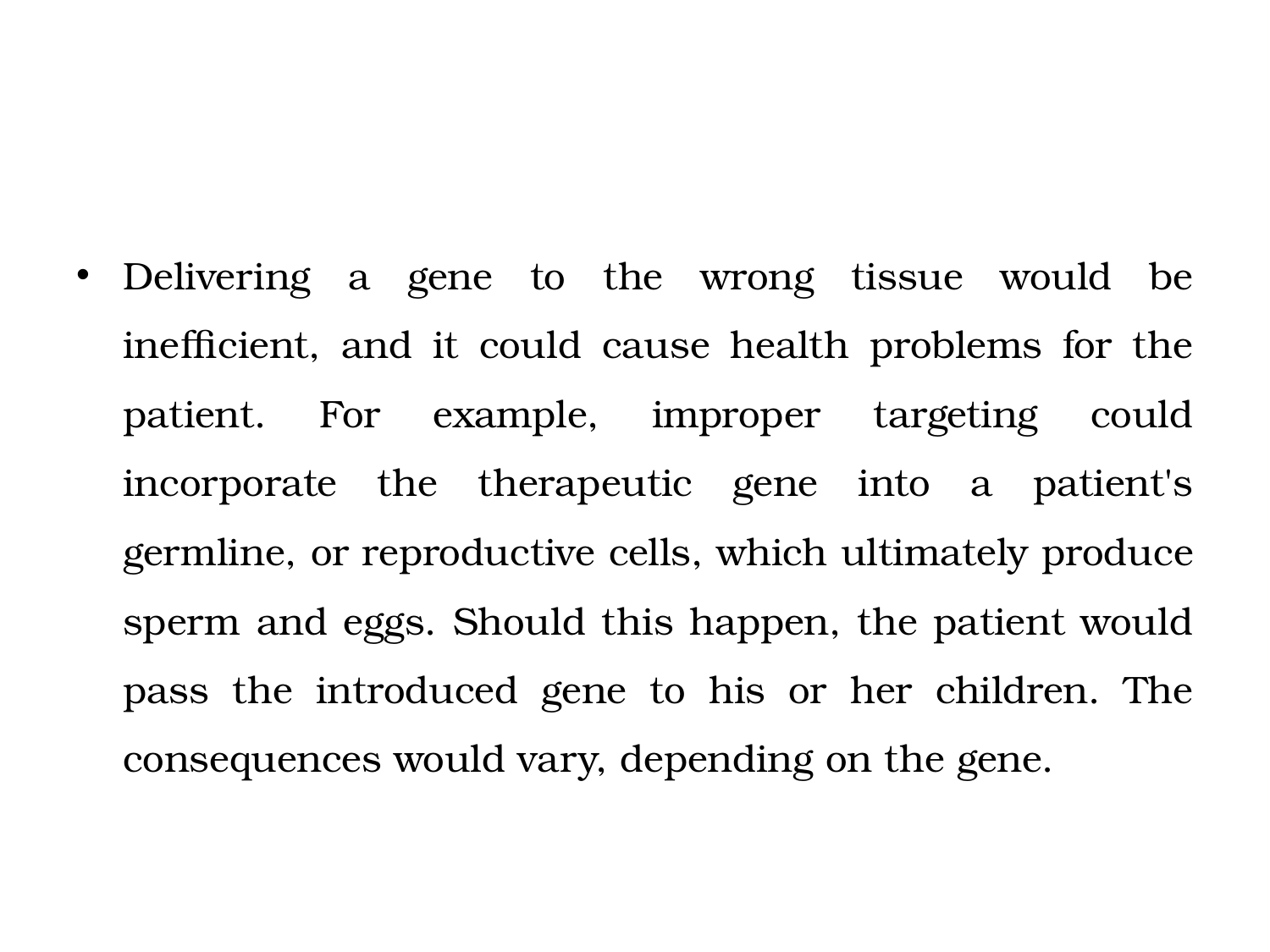

#
Delivering a gene to the wrong tissue would be inefficient, and it could cause health problems for the patient. For example, improper targeting could incorporate the therapeutic gene into a patient's germline, or reproductive cells, which ultimately produce sperm and eggs. Should this happen, the patient would pass the introduced gene to his or her children. The consequences would vary, depending on the gene.